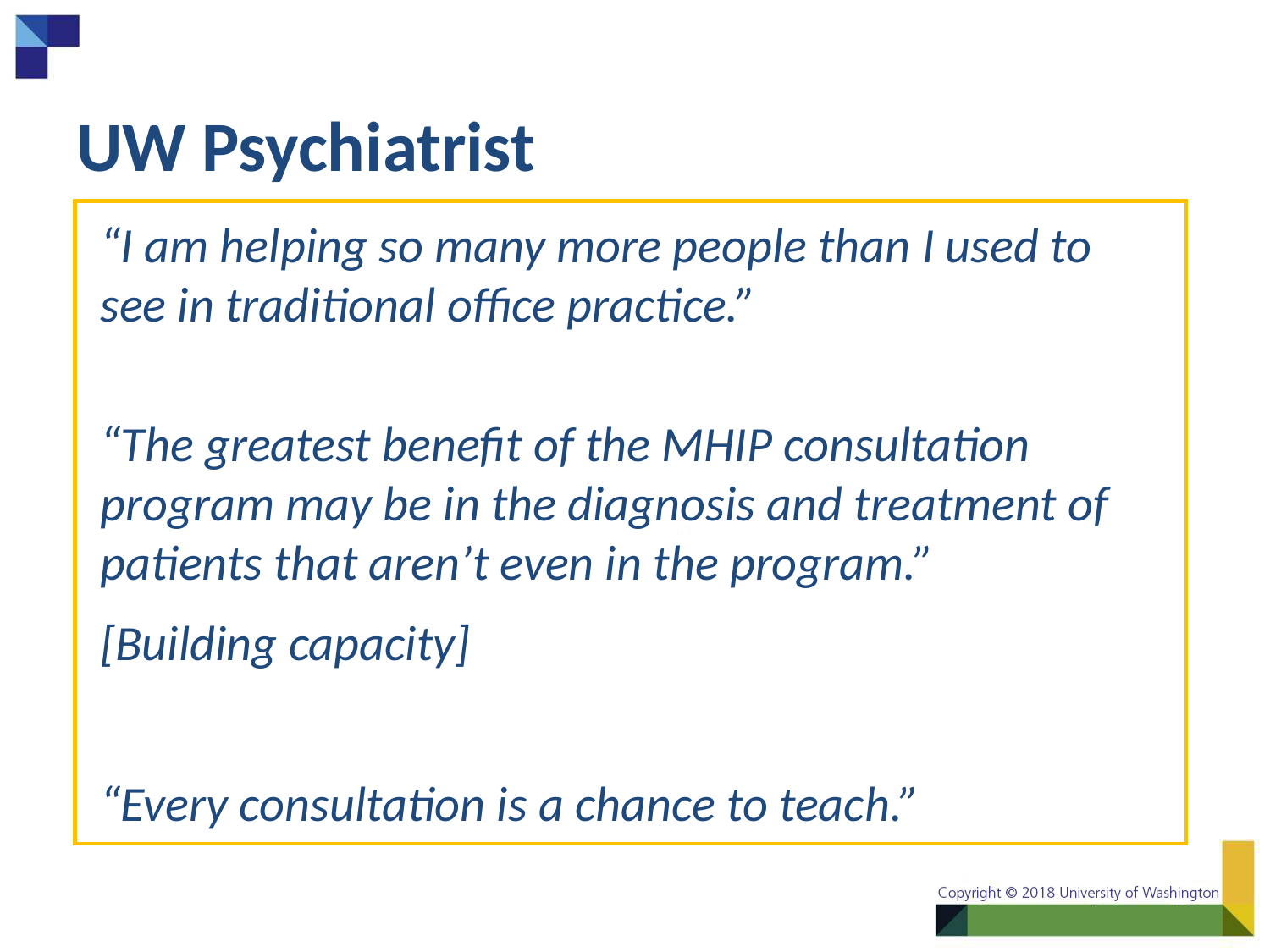

# UW Psychiatrist
“I am helping so many more people than I used to see in traditional office practice.”
“The greatest benefit of the MHIP consultation program may be in the diagnosis and treatment of patients that aren’t even in the program.”
[Building capacity]

“Every consultation is a chance to teach.”